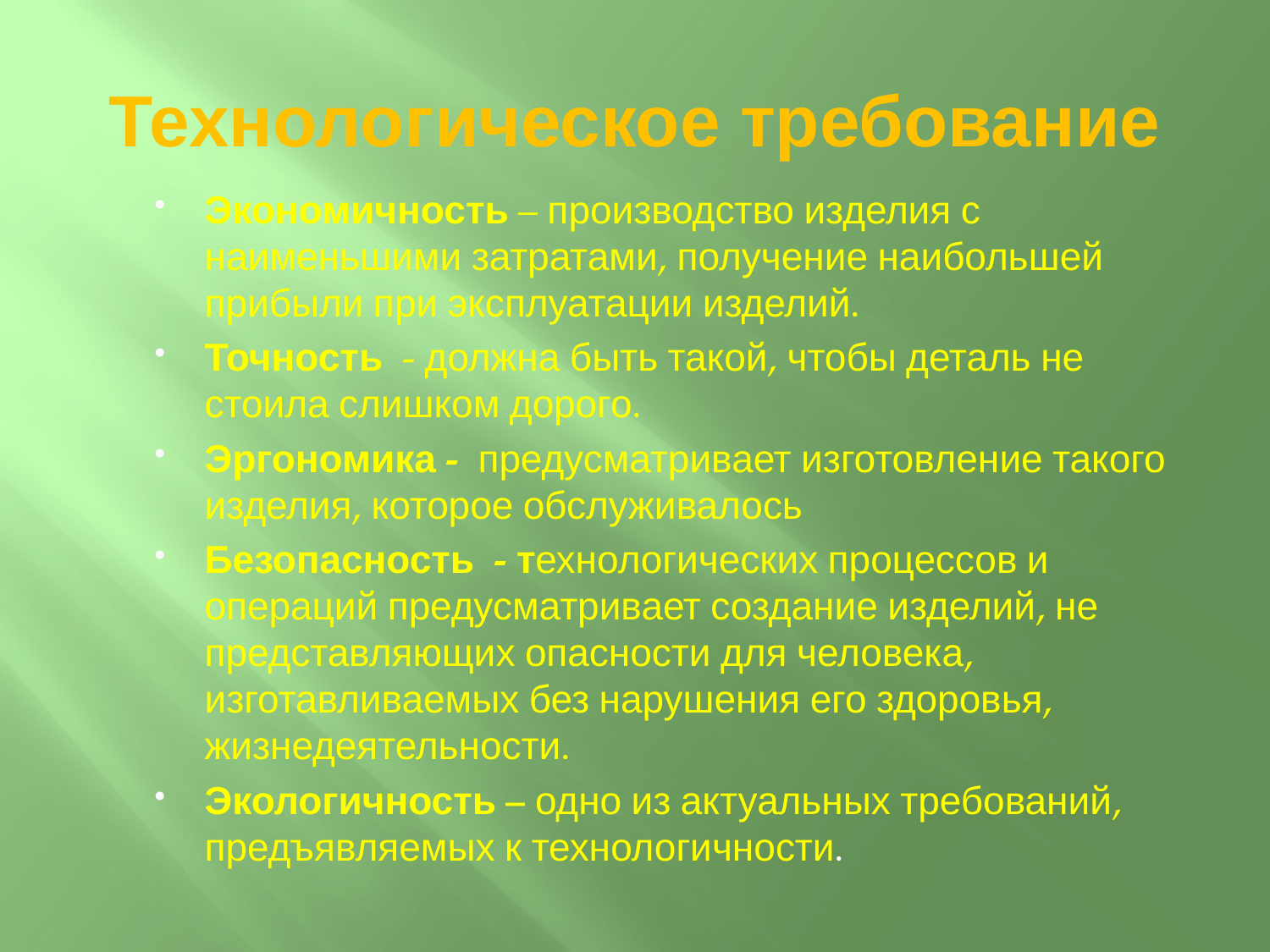

# Технологическое требование
Экономичность – производство изделия с наименьшими затратами, получение наибольшей прибыли при эксплуатации изделий.
Точность  - должна быть такой, чтобы деталь не стоила слишком дорого.
Эргономика -  предусматривает изготовление такого изделия, которое обслуживалось
Безопасность  - технологических процессов и операций предусматривает создание изделий, не представляющих опасности для человека, изготавливаемых без нарушения его здоровья, жизнедеятельности.
Экологичность – одно из актуальных требований, предъявляемых к технологичности.